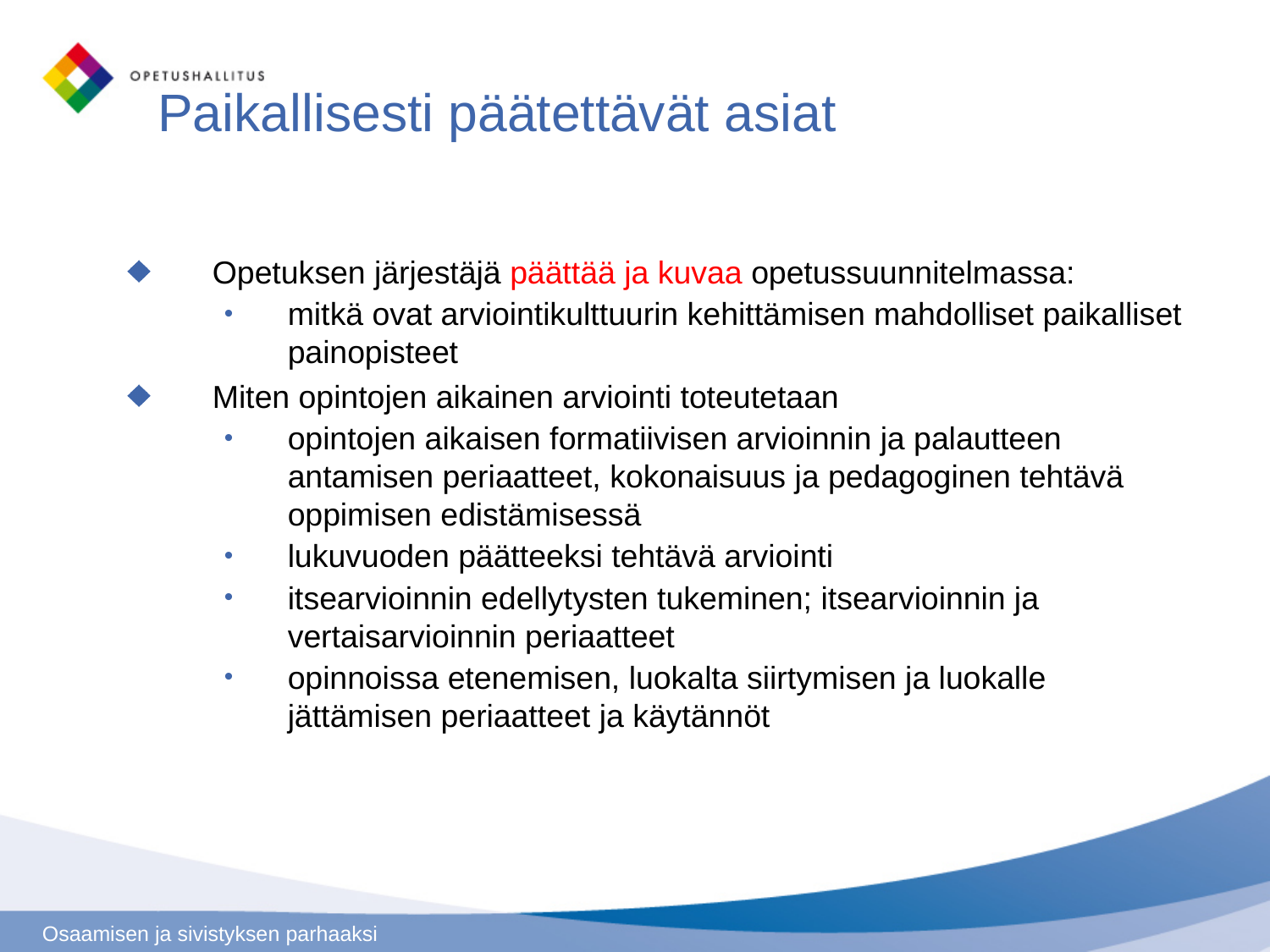

# Paikallisesti päätettävät asiat
Opetuksen järjestäjä päättää ja kuvaa opetussuunnitelmassa:
mitkä ovat arviointikulttuurin kehittämisen mahdolliset paikalliset painopisteet
Miten opintojen aikainen arviointi toteutetaan
opintojen aikaisen formatiivisen arvioinnin ja palautteen antamisen periaatteet, kokonaisuus ja pedagoginen tehtävä oppimisen edistämisessä
lukuvuoden päätteeksi tehtävä arviointi
itsearvioinnin edellytysten tukeminen; itsearvioinnin ja vertaisarvioinnin periaatteet
opinnoissa etenemisen, luokalta siirtymisen ja luokalle jättämisen periaatteet ja käytännöt